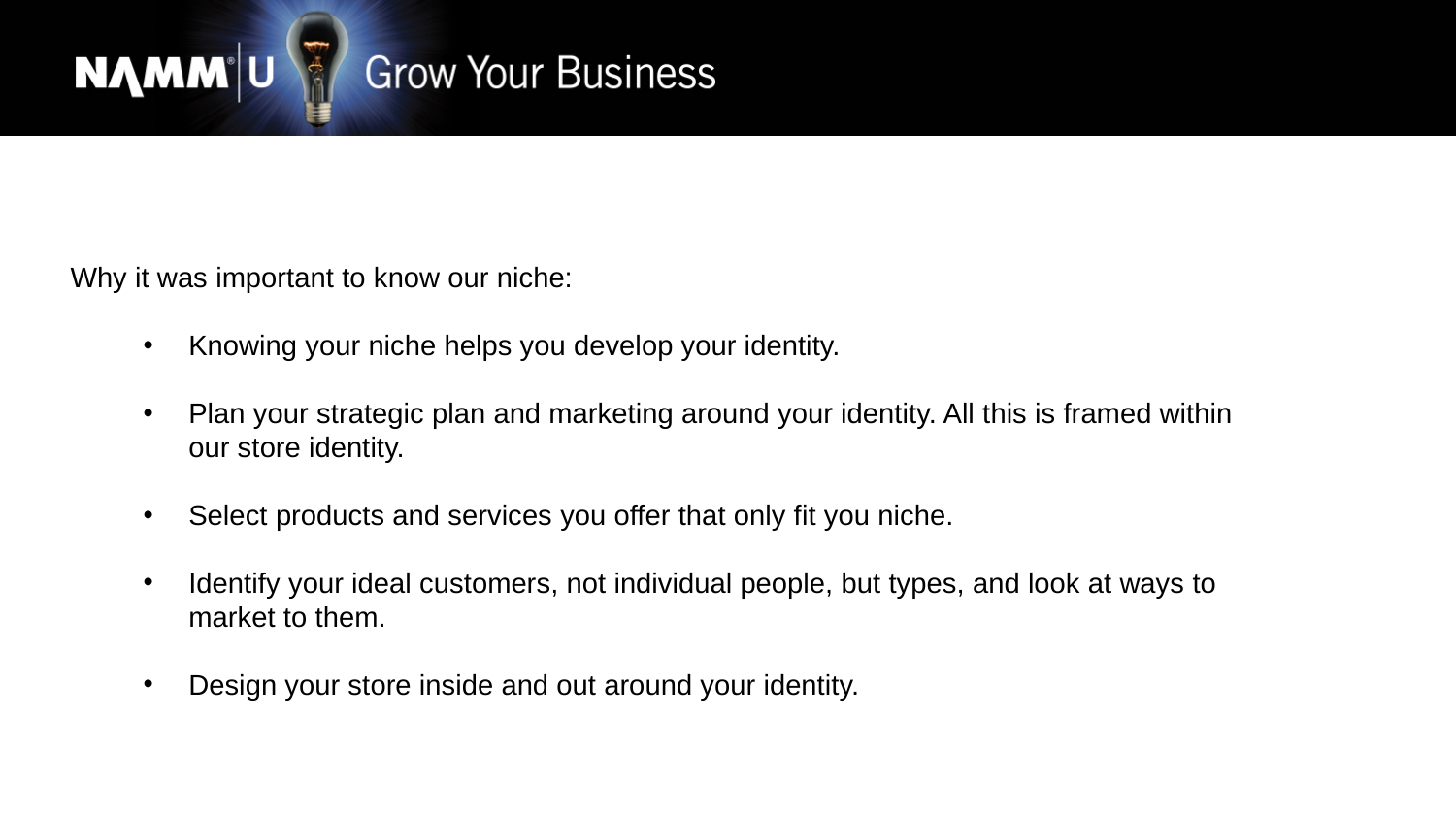

Why it was important to know our niche:

Knowing your niche helps you develop your identity.

Plan your strategic plan and marketing around your identity. All this is framed within our store identity.

Select products and services you offer that only fit you niche.

Identify your ideal customers, not individual people, but types, and look at ways to market to them.

Design your store inside and out around your identity.